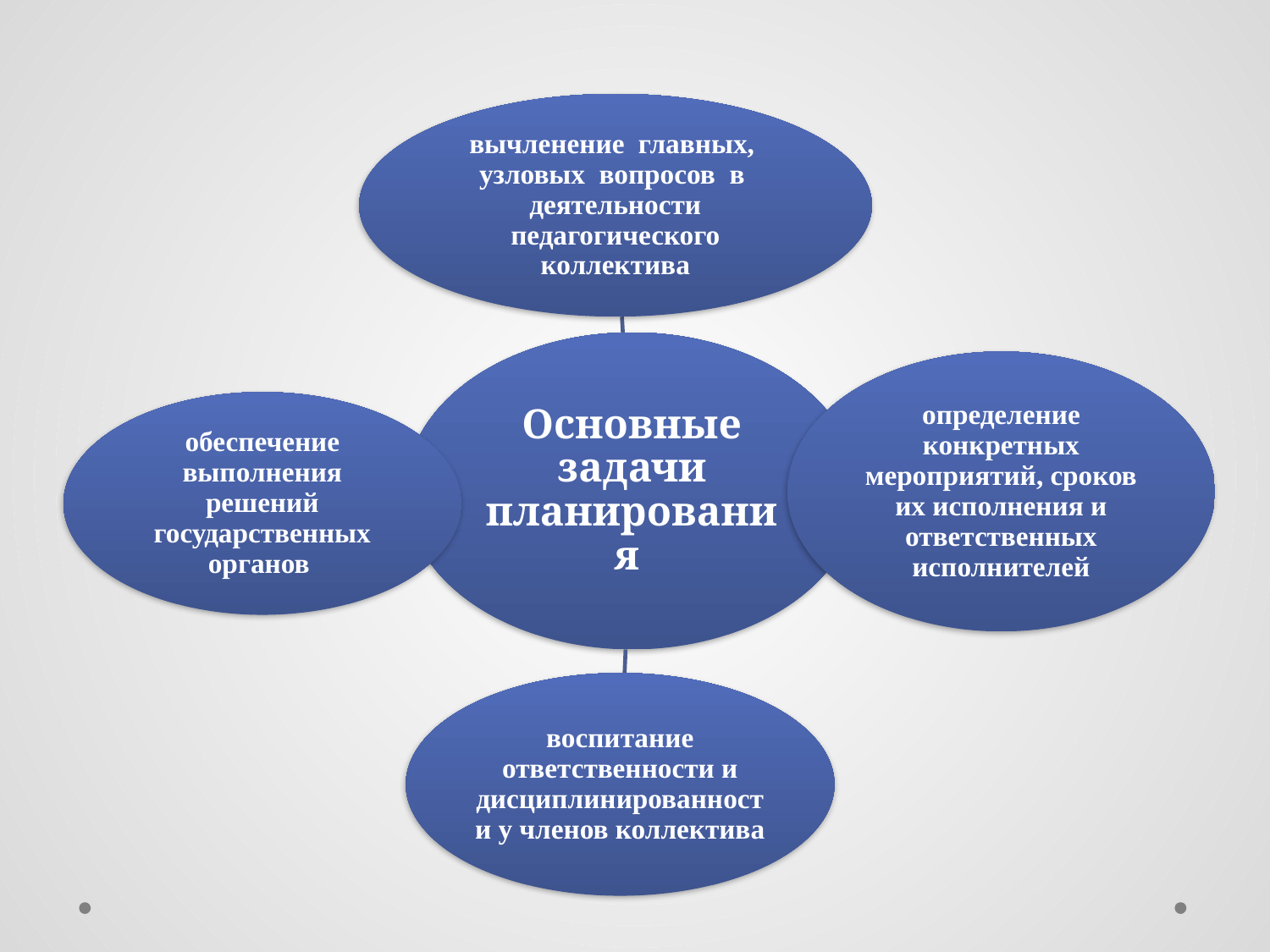

Основные задачи планирования

вычленение  главных,  узловых  вопросов  в  деятельности педагогического коллектива

определение конкретных мероприятий, сроков их исполнения и ответственных исполнителей

воспитание ответственности и дисциплинированности у членов коллектива

обеспечение выполнения решений государственных органов